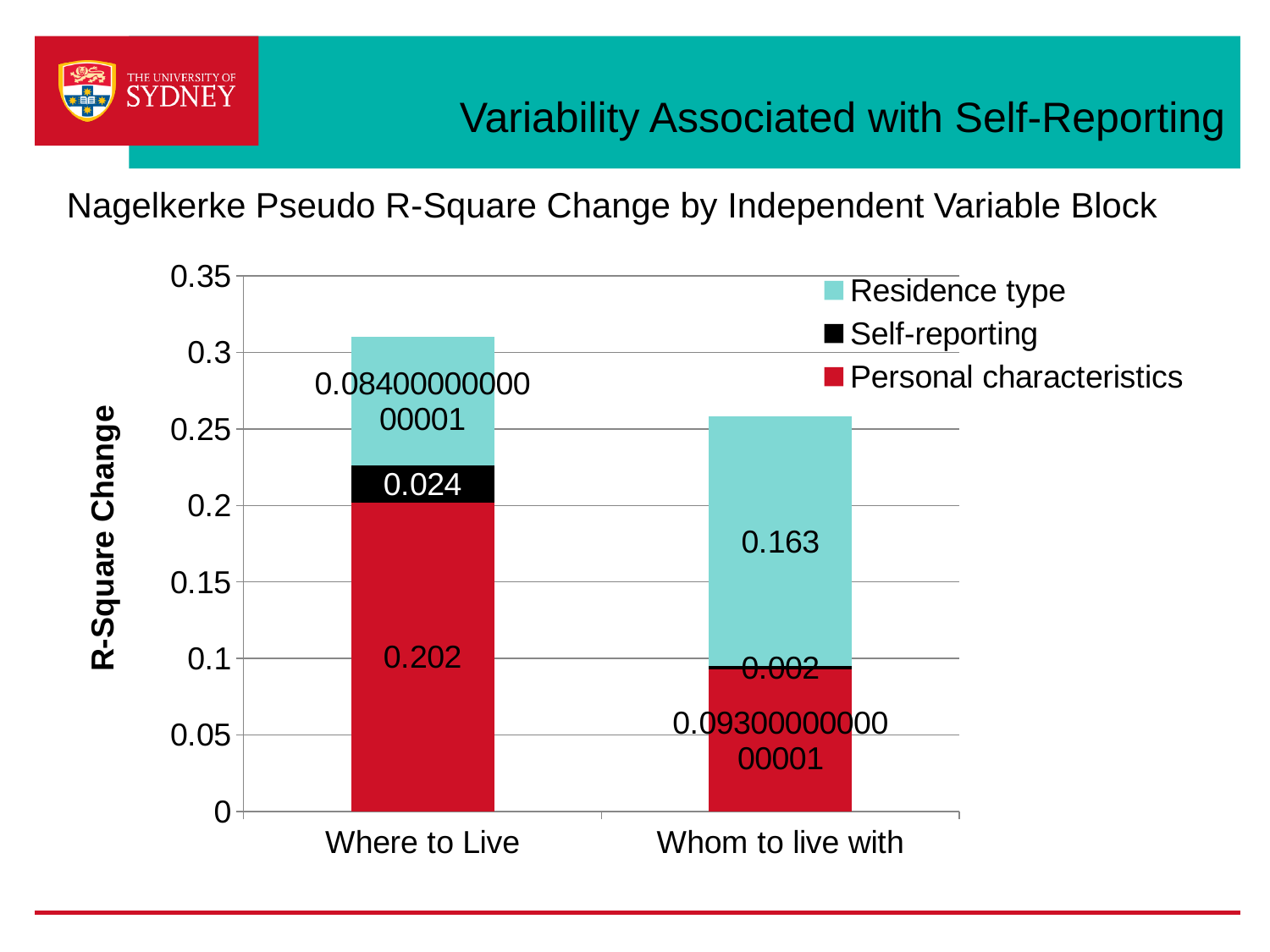

# Variability Associated with Self-Reporting
Nagelkerke Pseudo R-Square Change by Independent Variable Block

### Chart

| Category | Personal characteristics | Self-reporting | Residence type |
|---|---|---|---|
| Where to Live | 0.202 | 0.024 | 0.08400000000000005 |
| Whom to live with | 0.09300000000000011 | 0.002000000000000002 | 0.163 |